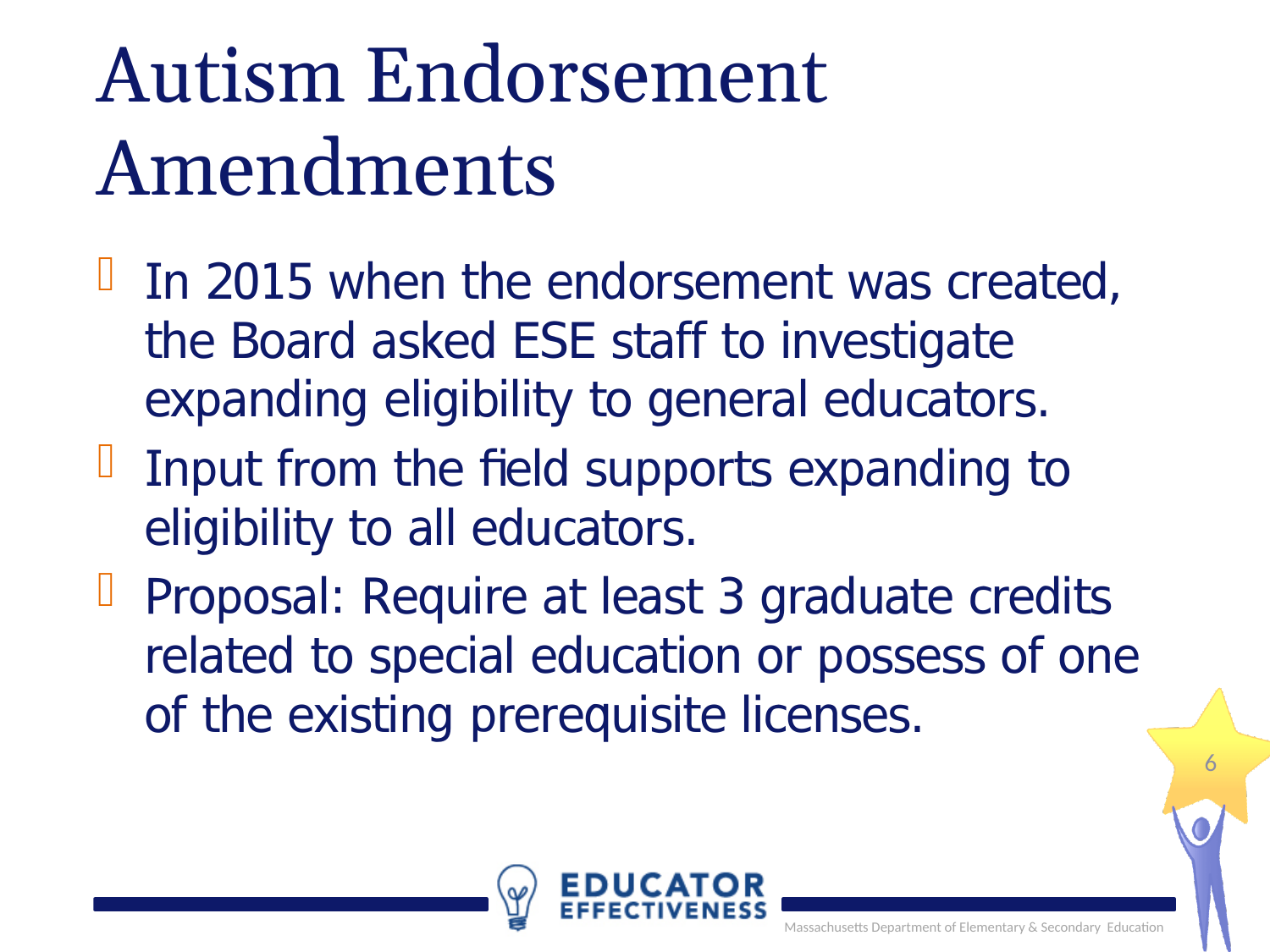

# Autism Endorsement Amendments
In 2015 when the endorsement was created, the Board asked ESE staff to investigate expanding eligibility to general educators.
Input from the field supports expanding to eligibility to all educators.
Proposal: Require at least 3 graduate credits related to special education or possess of one of the existing prerequisite licenses.